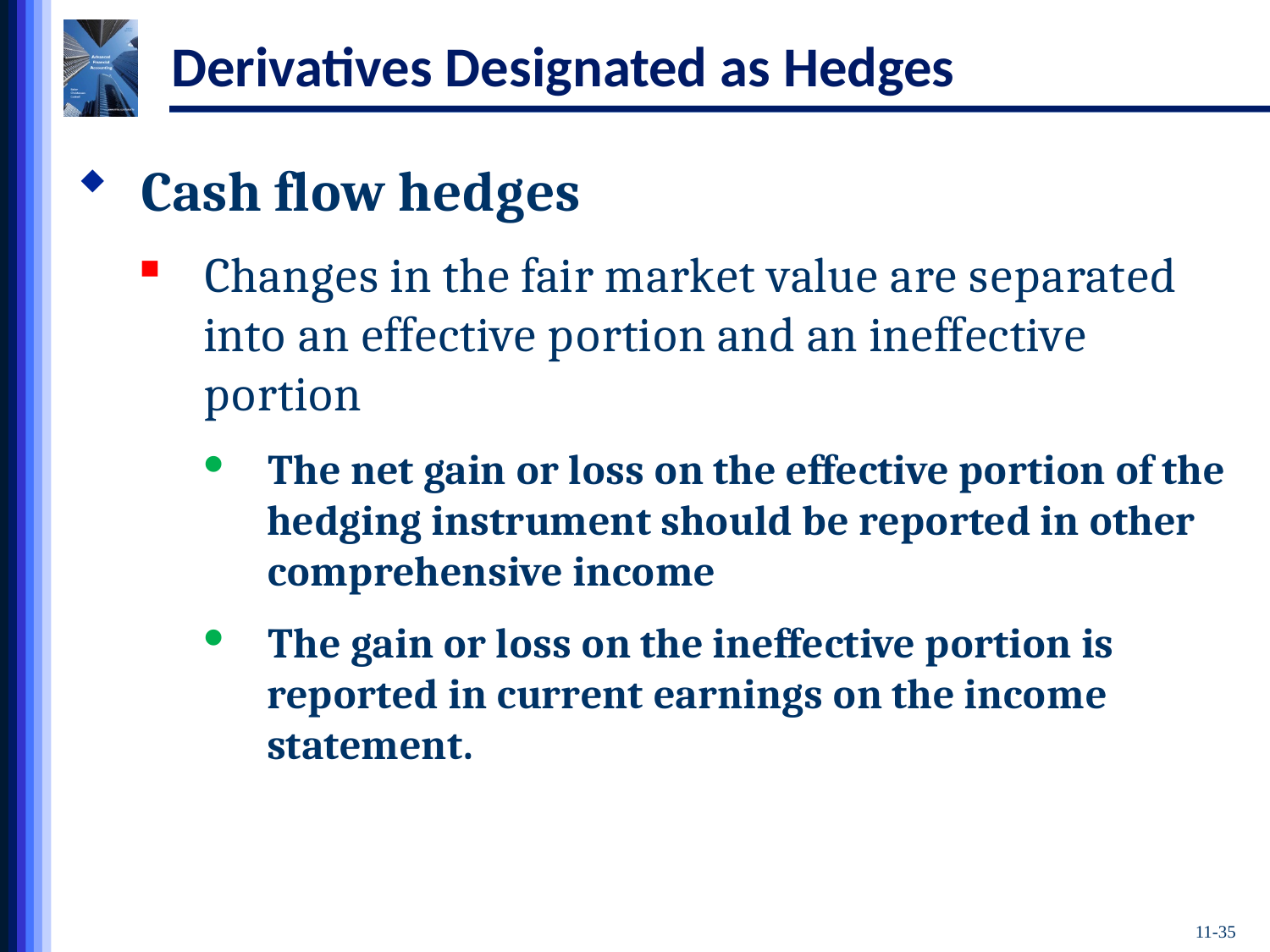

# Derivatives Designated as Hedges
Cash flow hedges
Changes in the fair market value are separated into an effective portion and an ineffective portion
The net gain or loss on the effective portion of the hedging instrument should be reported in other comprehensive income
The gain or loss on the ineffective portion is reported in current earnings on the income statement.
11-35